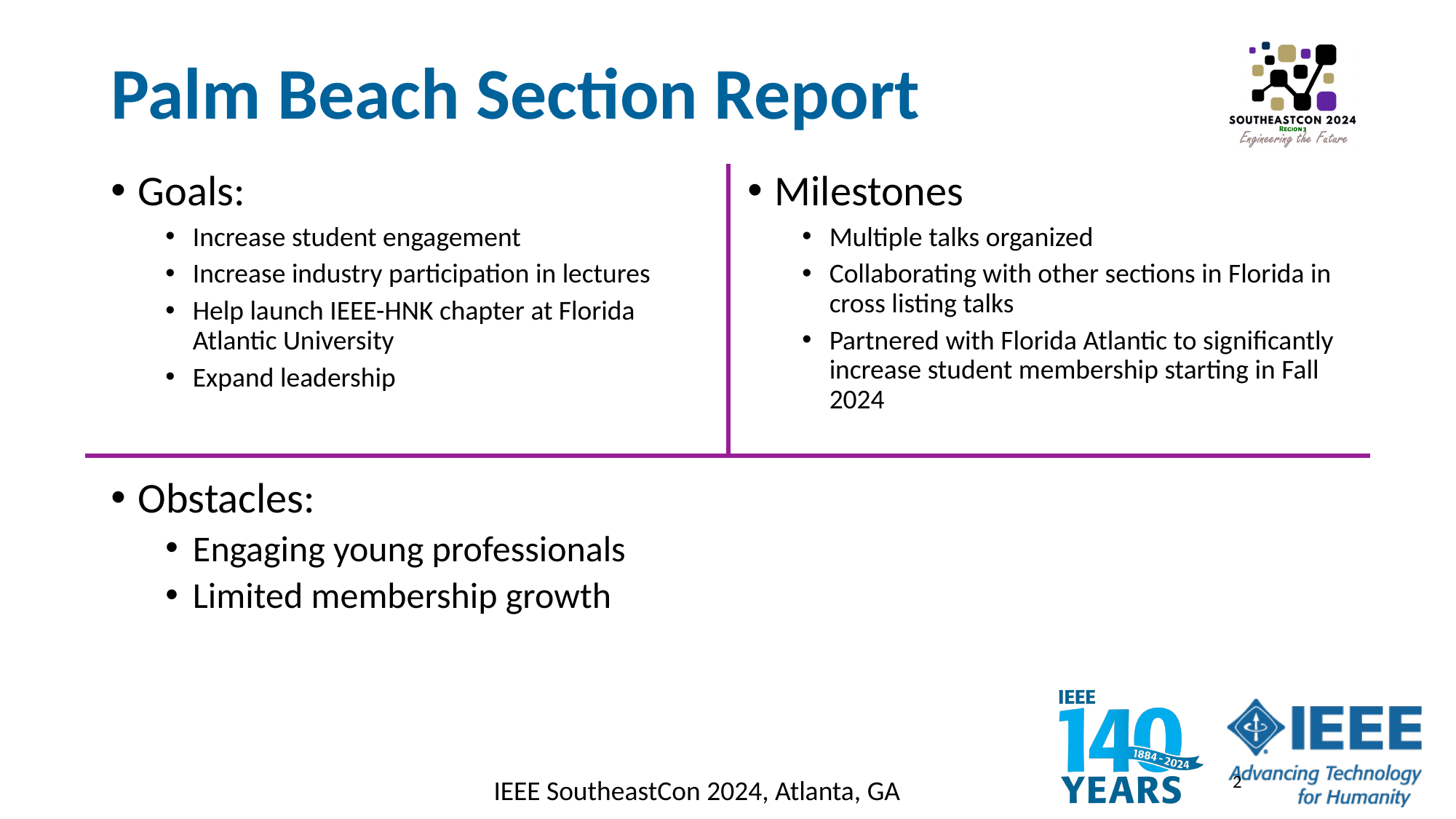

Palm Beach Section Report
Goals:
Increase student engagement
Increase industry participation in lectures
Help launch IEEE-HNK chapter at Florida Atlantic University
Expand leadership
Milestones
Multiple talks organized
Collaborating with other sections in Florida in cross listing talks
Partnered with Florida Atlantic to significantly increase student membership starting in Fall 2024
Obstacles:
Engaging young professionals
Limited membership growth

2
IEEE SoutheastCon 2024, Atlanta, GA